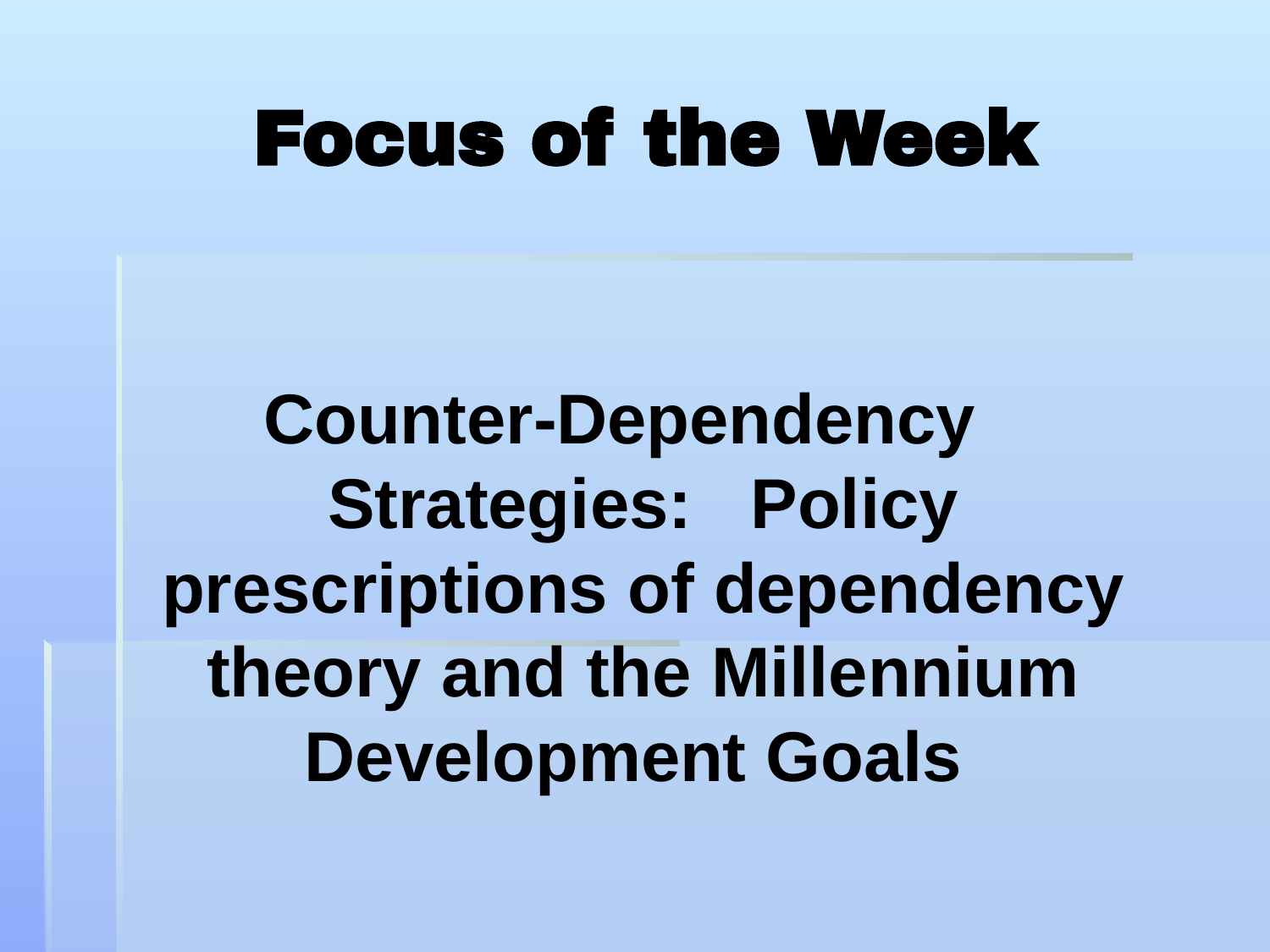

# Focus of the Week

Counter-Dependency Strategies:   Policy prescriptions of dependency theory and the Millennium Development Goals